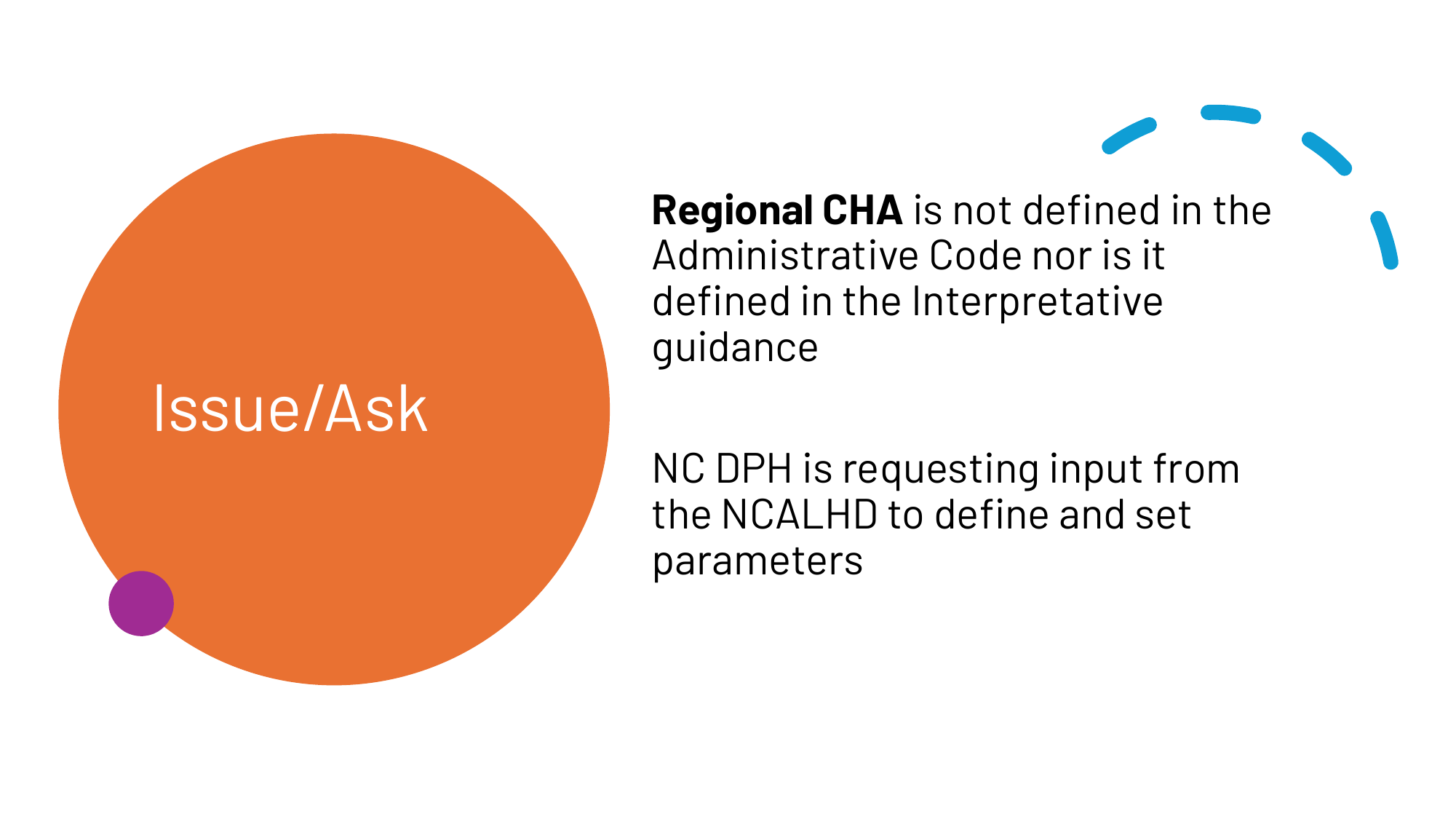

# Issue/Ask
Regional CHA is not defined in the Administrative Code nor is it defined in the Interpretative guidance

NC DPH is requesting input from the NCALHD to define and set parameters